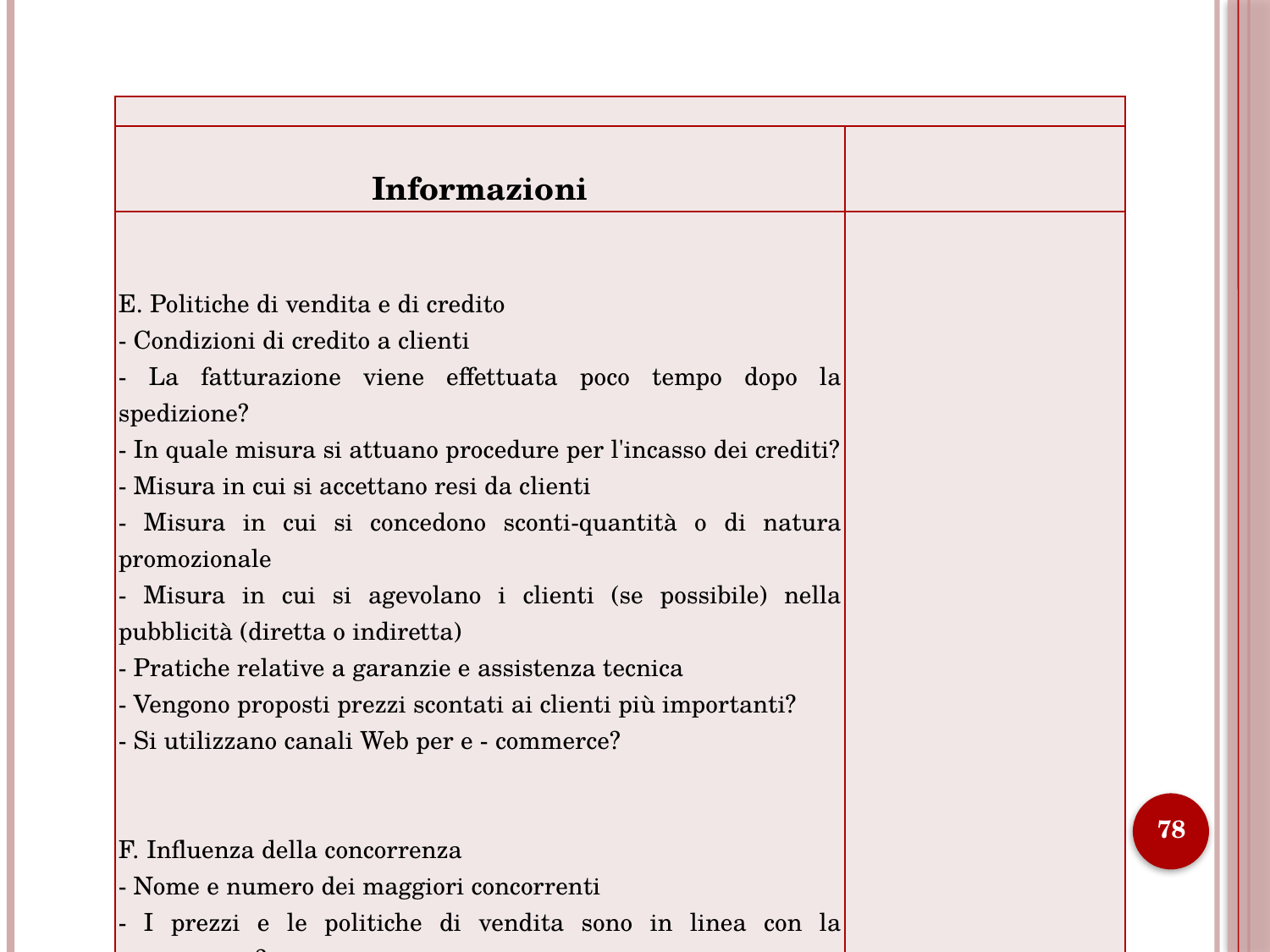

|  |  |
| --- | --- |
| Informazioni |  |
| E. Politiche di vendita e di credito - Condizioni di credito a clienti - La fatturazione viene effettuata poco tempo dopo la spedizione? - In quale misura si attuano procedure per l'incasso dei crediti? - Misura in cui si accettano resi da clienti - Misura in cui si concedono sconti-quantità o di natura promozionale - Misura in cui si agevolano i clienti (se possibile) nella pubblicità (diretta o indiretta) - Pratiche relative a garanzie e assistenza tecnica - Vengono proposti prezzi scontati ai clienti più importanti? - Si utilizzano canali Web per e - commerce?   F. Influenza della concorrenza - Nome e numero dei maggiori concorrenti - I prezzi e le politiche di vendita sono in linea con la concorrenza? - Posizione della concorrenza |  |
78